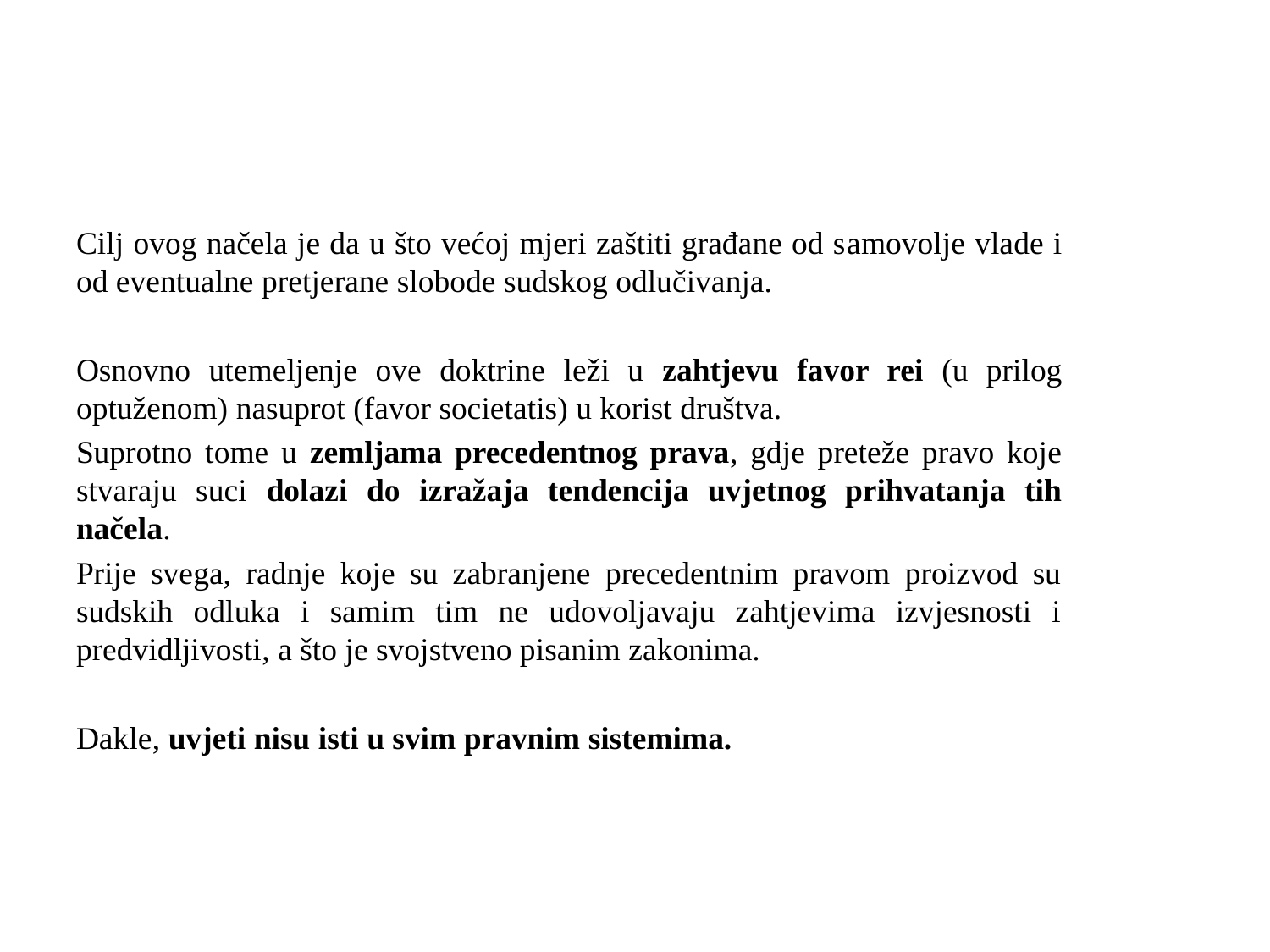

#
Cilj ovog načela je da u što većoj mjeri zaštiti građane od samovolje vlade i od eventualne pretjerane slobode sudskog odlučivanja.

Osnovno utemeljenje ove doktrine leži u zahtjevu favor rei (u prilog optuženom) nasuprot (favor societatis) u korist društva.
Suprotno tome u zemljama precedentnog prava, gdje preteže pravo koje stvaraju suci dolazi do izražaja tendencija uvjetnog prihvatanja tih načela.
Prije svega, radnje koje su zabranjene precedentnim pravom proizvod su sudskih odluka i samim tim ne udovoljavaju zahtjevima izvjesnosti i predvidljivosti, a što je svojstveno pisanim zakonima.

Dakle, uvjeti nisu isti u svim pravnim sistemima.